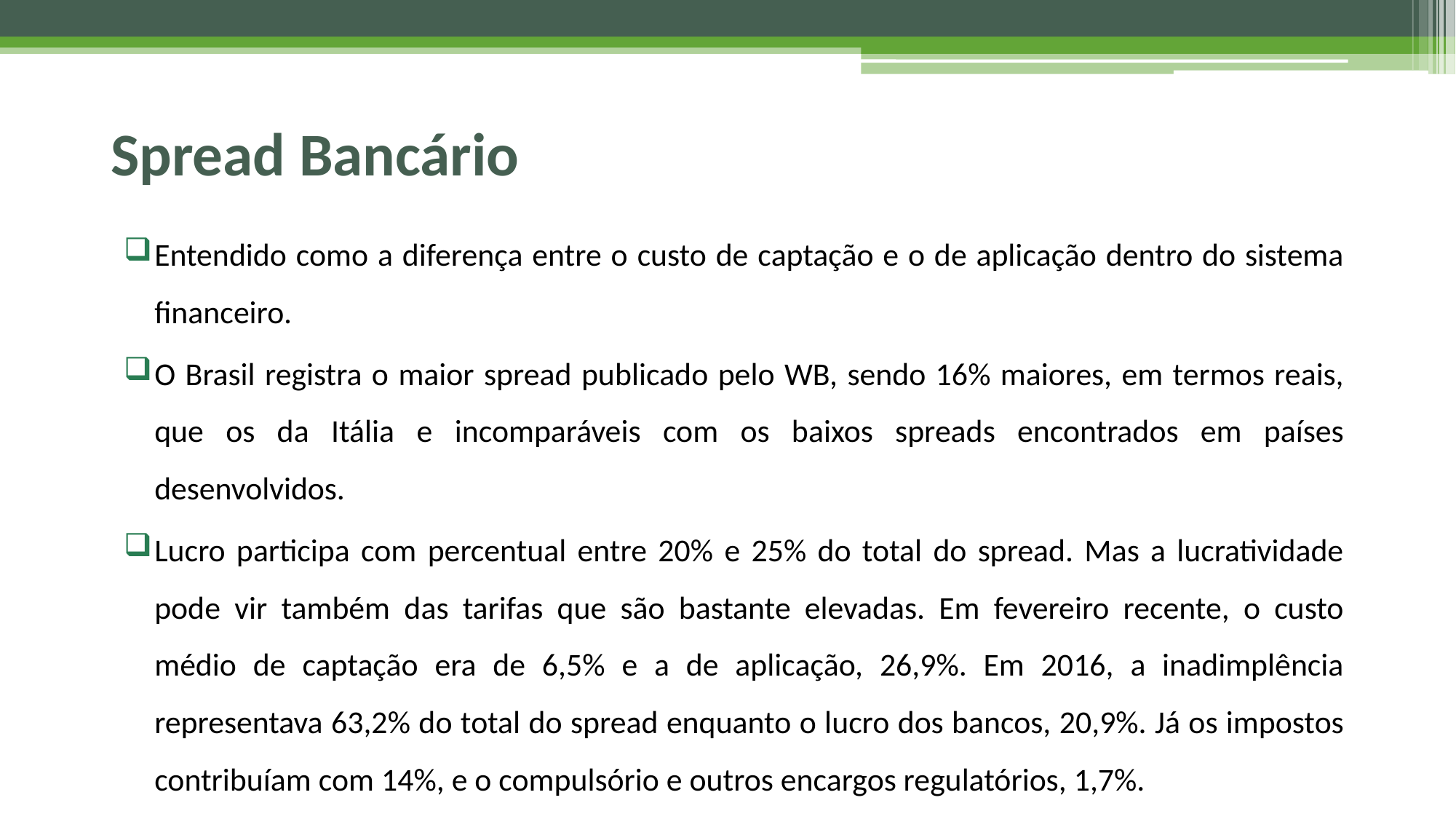

# Spread Bancário
Entendido como a diferença entre o custo de captação e o de aplicação dentro do sistema financeiro.
O Brasil registra o maior spread publicado pelo WB, sendo 16% maiores, em termos reais, que os da Itália e incomparáveis com os baixos spreads encontrados em países desenvolvidos.
Lucro participa com percentual entre 20% e 25% do total do spread. Mas a lucratividade pode vir também das tarifas que são bastante elevadas. Em fevereiro recente, o custo médio de captação era de 6,5% e a de aplicação, 26,9%. Em 2016, a inadimplência representava 63,2% do total do spread enquanto o lucro dos bancos, 20,9%. Já os impostos contribuíam com 14%, e o compulsório e outros encargos regulatórios, 1,7%.